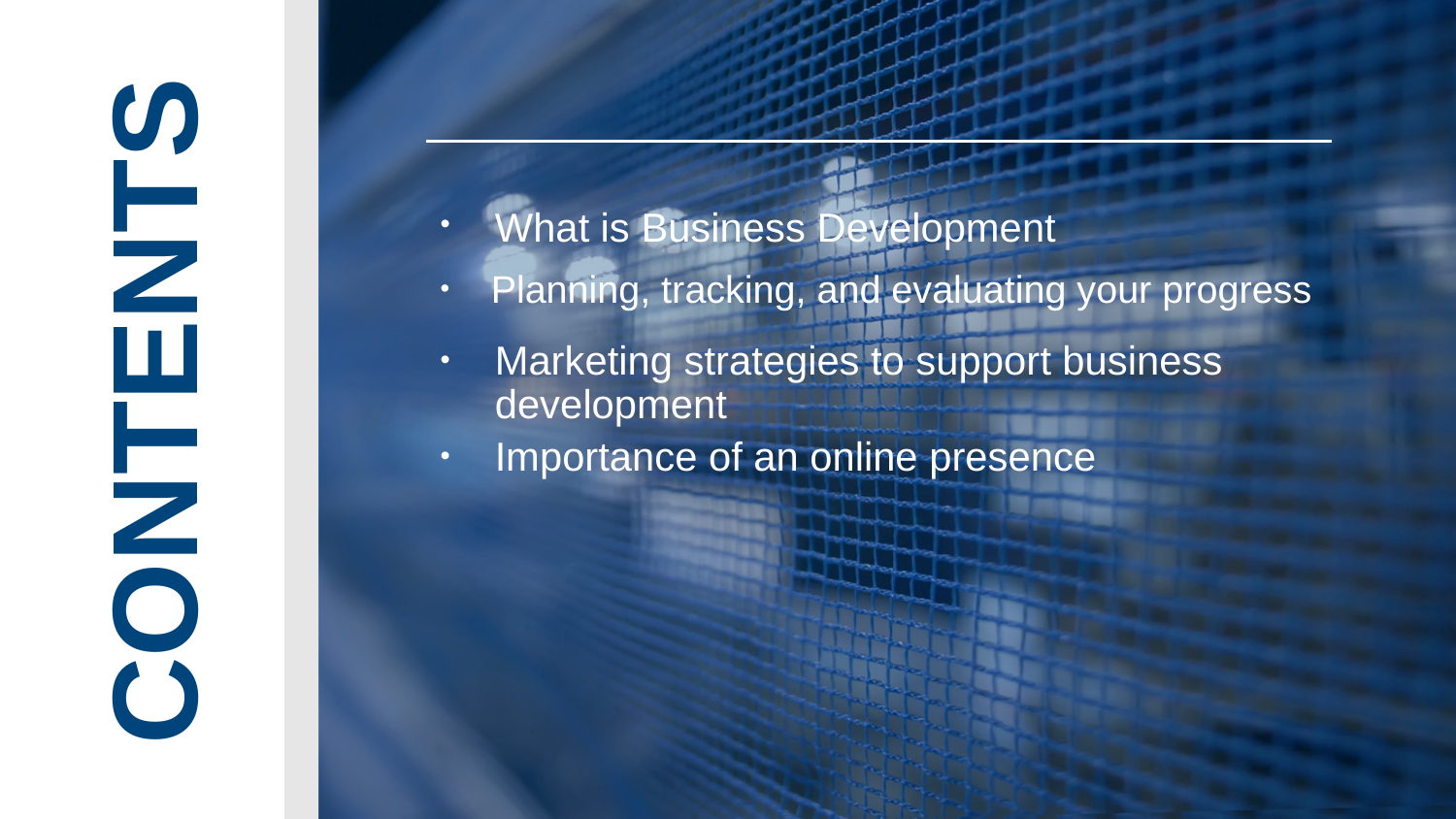

What is Business Development
Planning, tracking, and evaluating your progress

Marketing strategies to support business development
Importance of an online presence